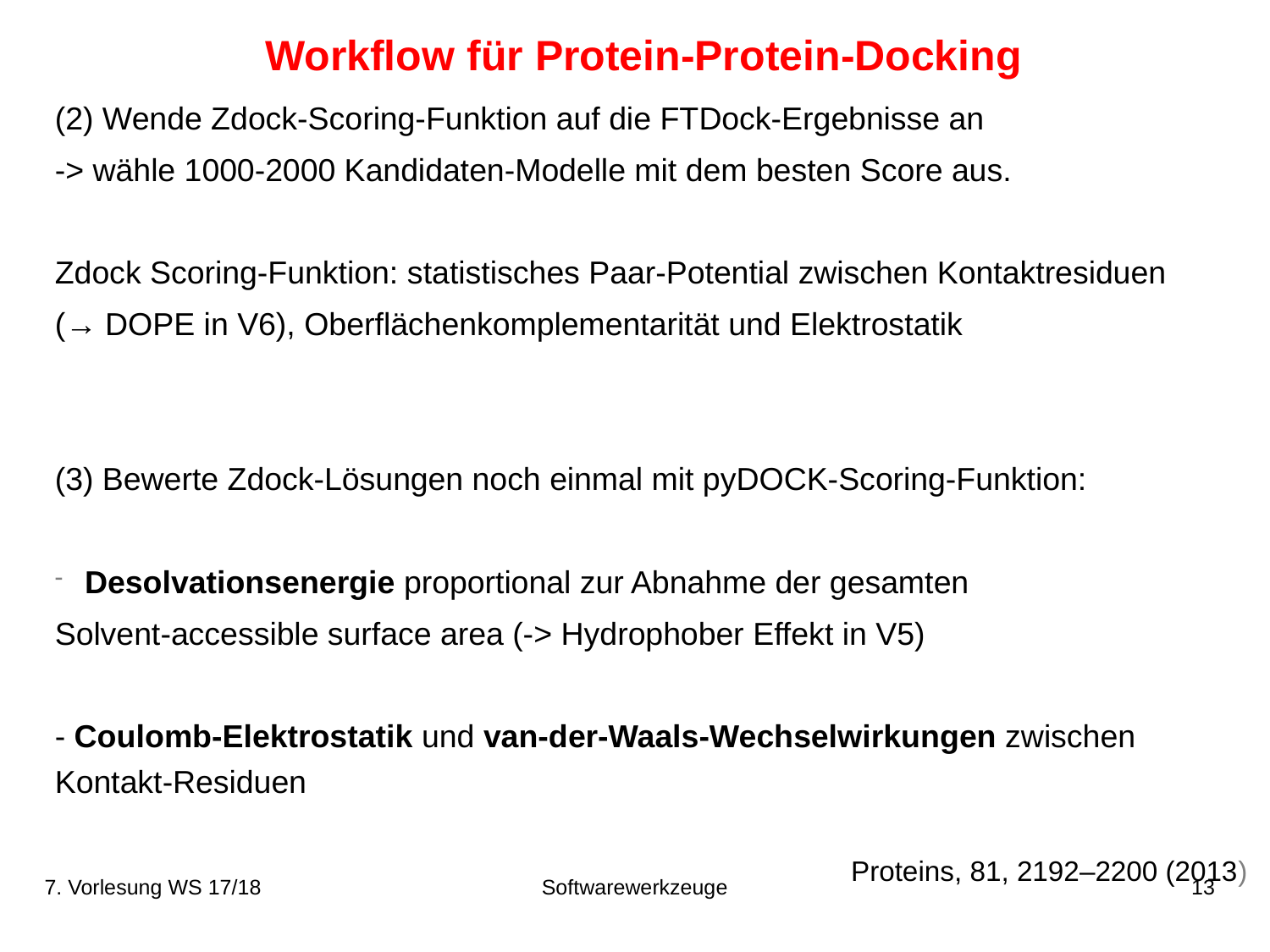

# Workflow für Protein-Protein-Docking
(2) Wende Zdock-Scoring-Funktion auf die FTDock-Ergebnisse an
-> wähle 1000-2000 Kandidaten-Modelle mit dem besten Score aus.

Zdock Scoring-Funktion: statistisches Paar-Potential zwischen Kontaktresiduen
(→ DOPE in V6), Oberflächenkomplementarität und Elektrostatik

(3) Bewerte Zdock-Lösungen noch einmal mit pyDOCK-Scoring-Funktion:

Desolvationsenergie proportional zur Abnahme der gesamten
Solvent-accessible surface area (-> Hydrophober Effekt in V5)

- Coulomb-Elektrostatik und van-der-Waals-Wechselwirkungen zwischen Kontakt-Residuen
Proteins, 81, 2192–2200 (2013)
7. Vorlesung WS 17/18
Softwarewerkzeuge
13